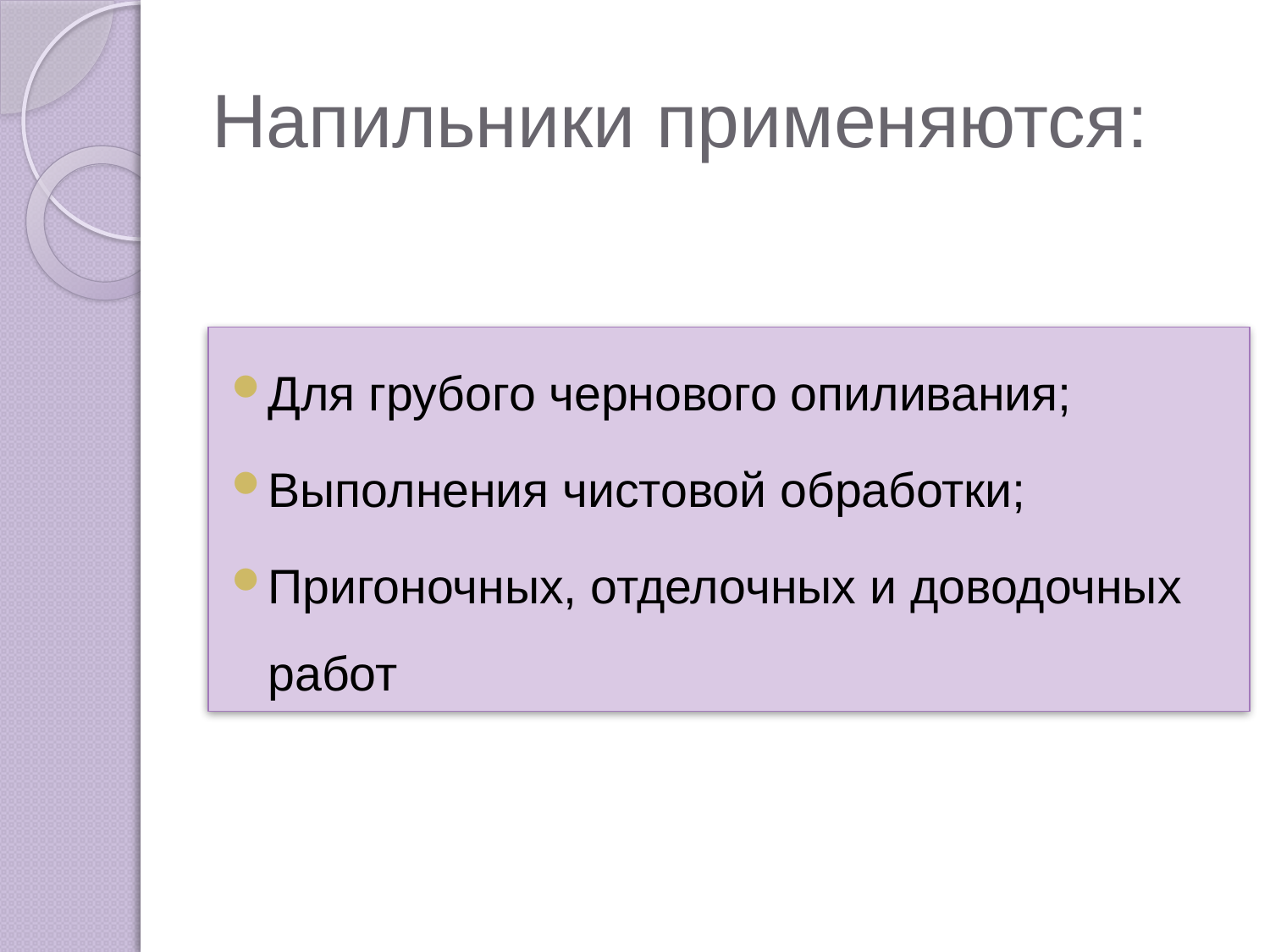

# Напильники применяются:
Для грубого чернового опиливания;
Выполнения чистовой обработки;
Пригоночных, отделочных и доводочных работ